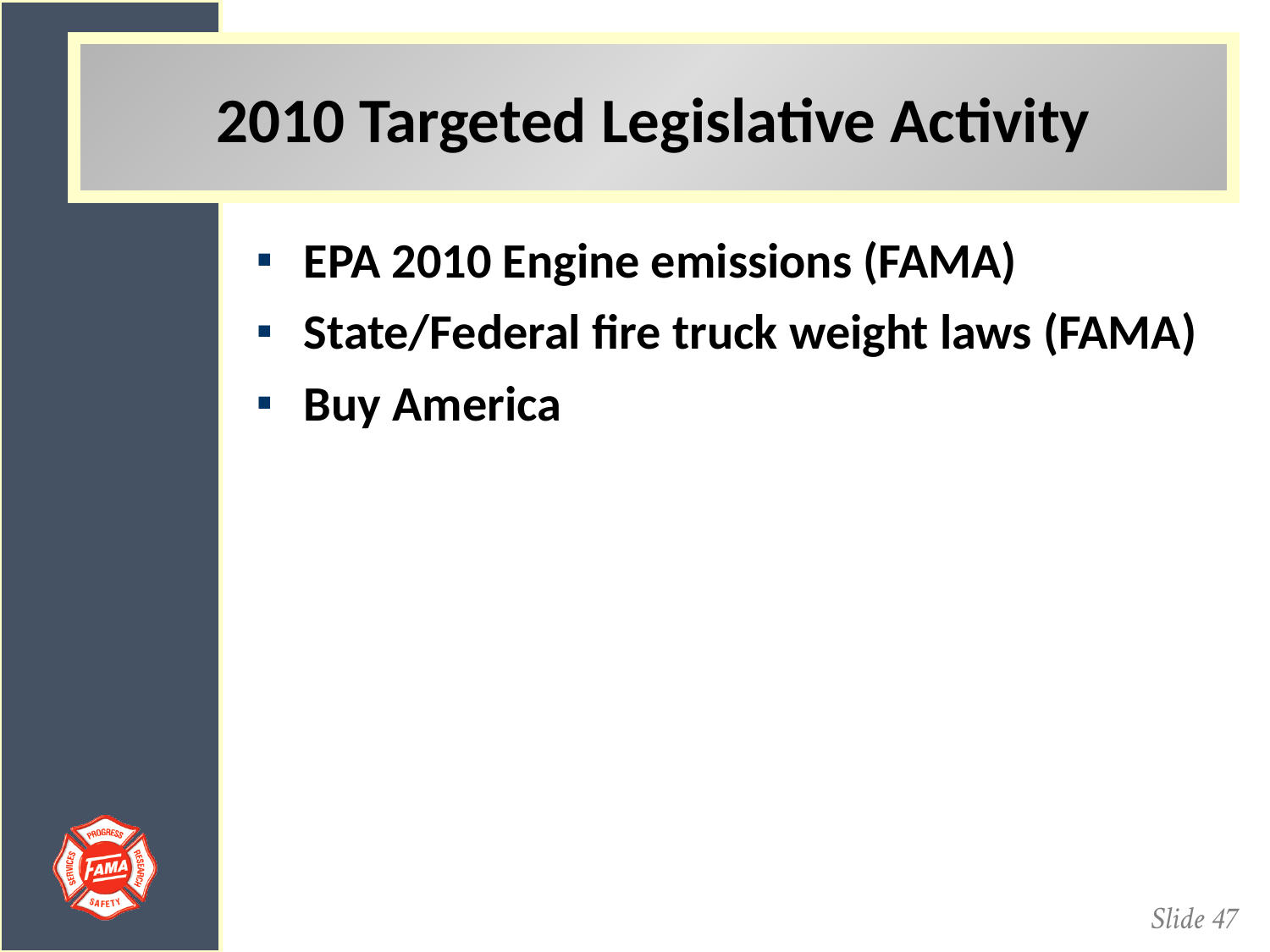

2010 Targeted Legislative Activity
EPA 2010 Engine emissions (FAMA)
State/Federal fire truck weight laws (FAMA)
Buy America